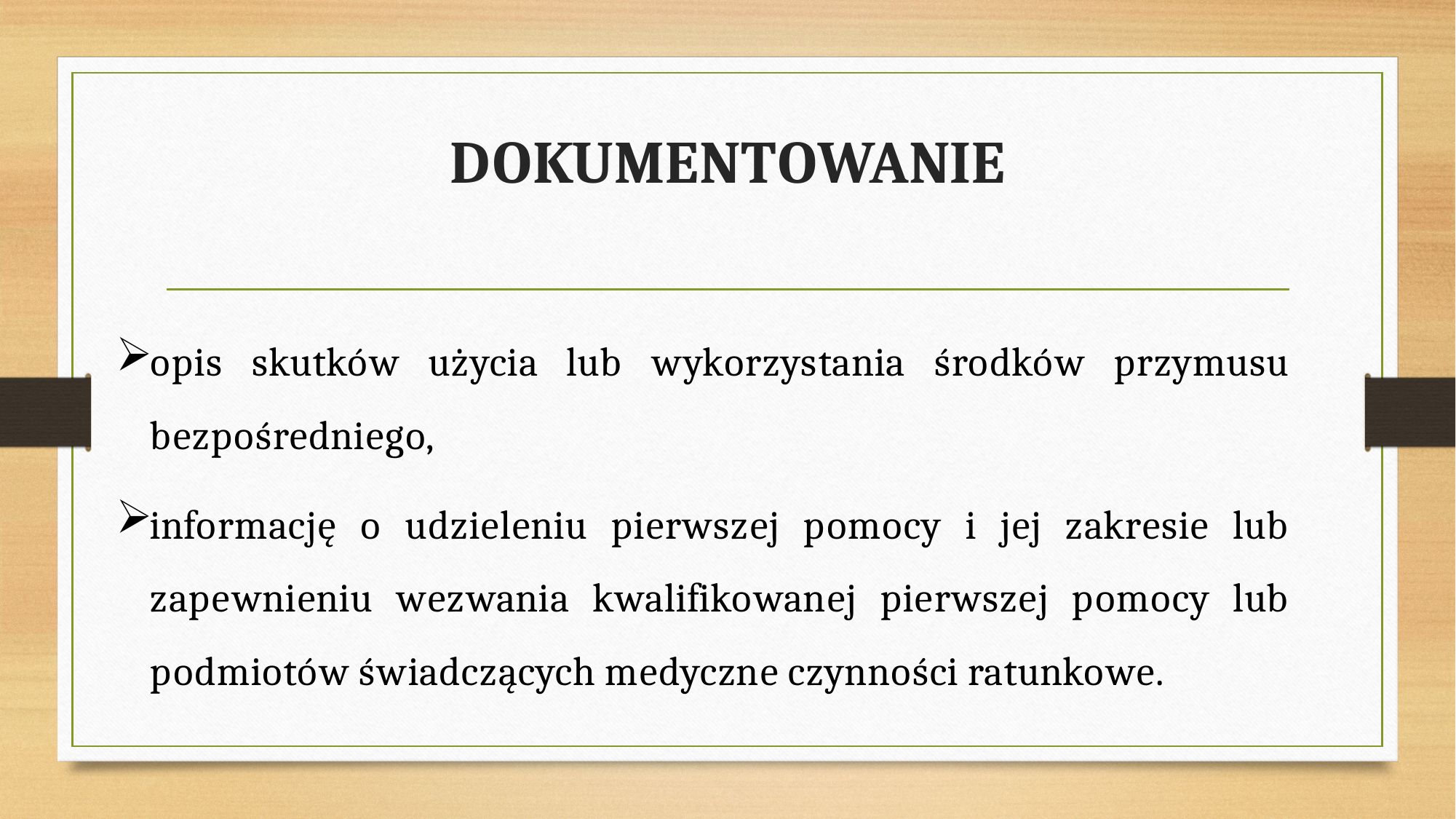

# DOKUMENTOWANIE
opis skutków użycia lub wykorzystania środków przymusu bezpośredniego,
informację o udzieleniu pierwszej pomocy i jej zakresie lub zapewnieniu wezwania kwalifikowanej pierwszej pomocy lub podmiotów świadczących medyczne czynności ratunkowe.